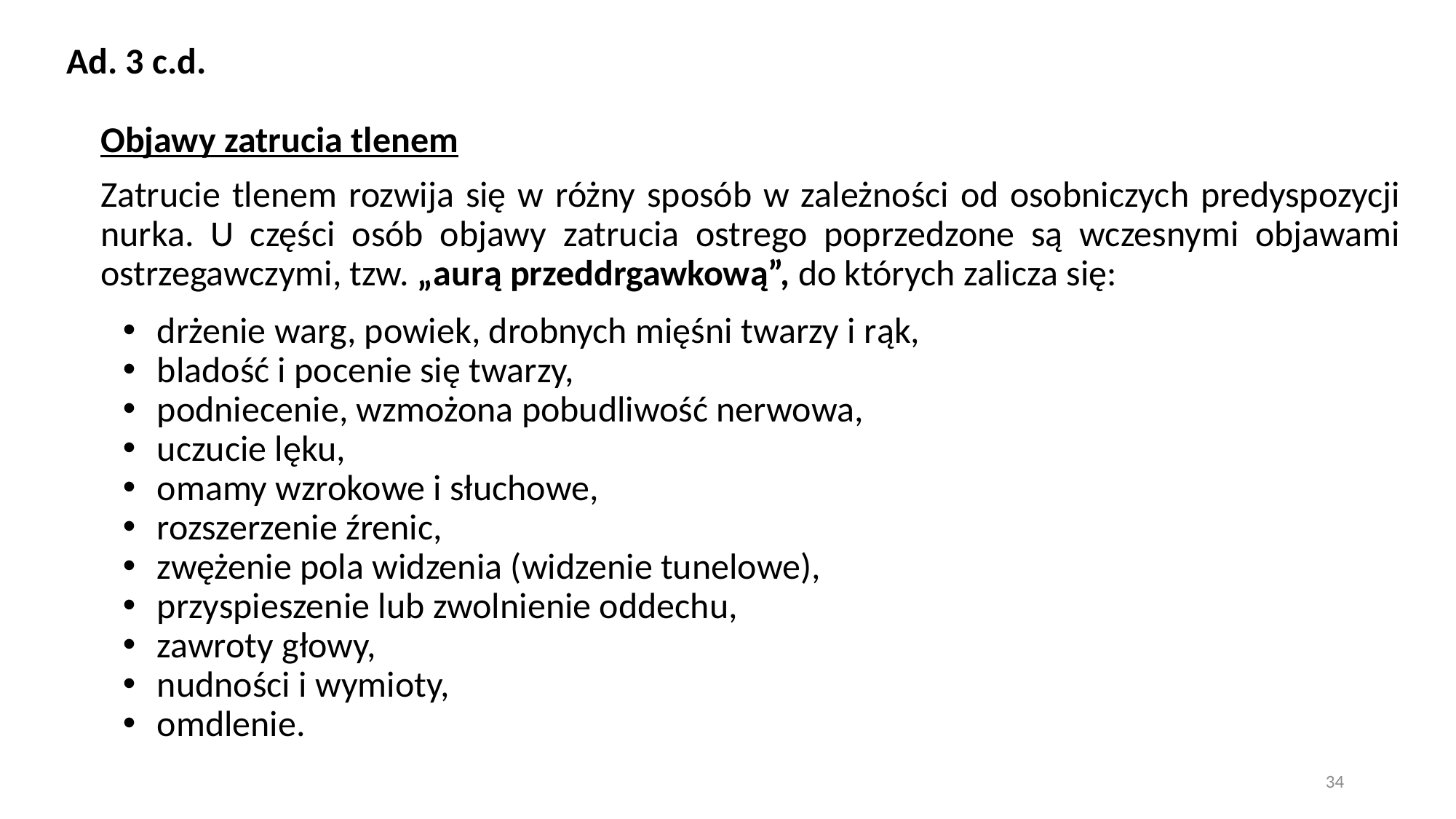

Ad. 3 c.d.
Objawy zatrucia tlenem
Zatrucie tlenem rozwija się w różny sposób w zależności od osobniczych predyspozycji nurka. U części osób objawy zatrucia ostrego poprzedzone są wczesnymi objawami ostrzegawczymi, tzw. „aurą przeddrgawkową”, do których zalicza się:
drżenie warg, powiek, drobnych mięśni twarzy i rąk,
bladość i pocenie się twarzy,
podniecenie, wzmożona pobudliwość nerwowa,
uczucie lęku,
omamy wzrokowe i słuchowe,
rozszerzenie źrenic,
zwężenie pola widzenia (widzenie tunelowe),
przyspieszenie lub zwolnienie oddechu,
zawroty głowy,
nudności i wymioty,
omdlenie.
34